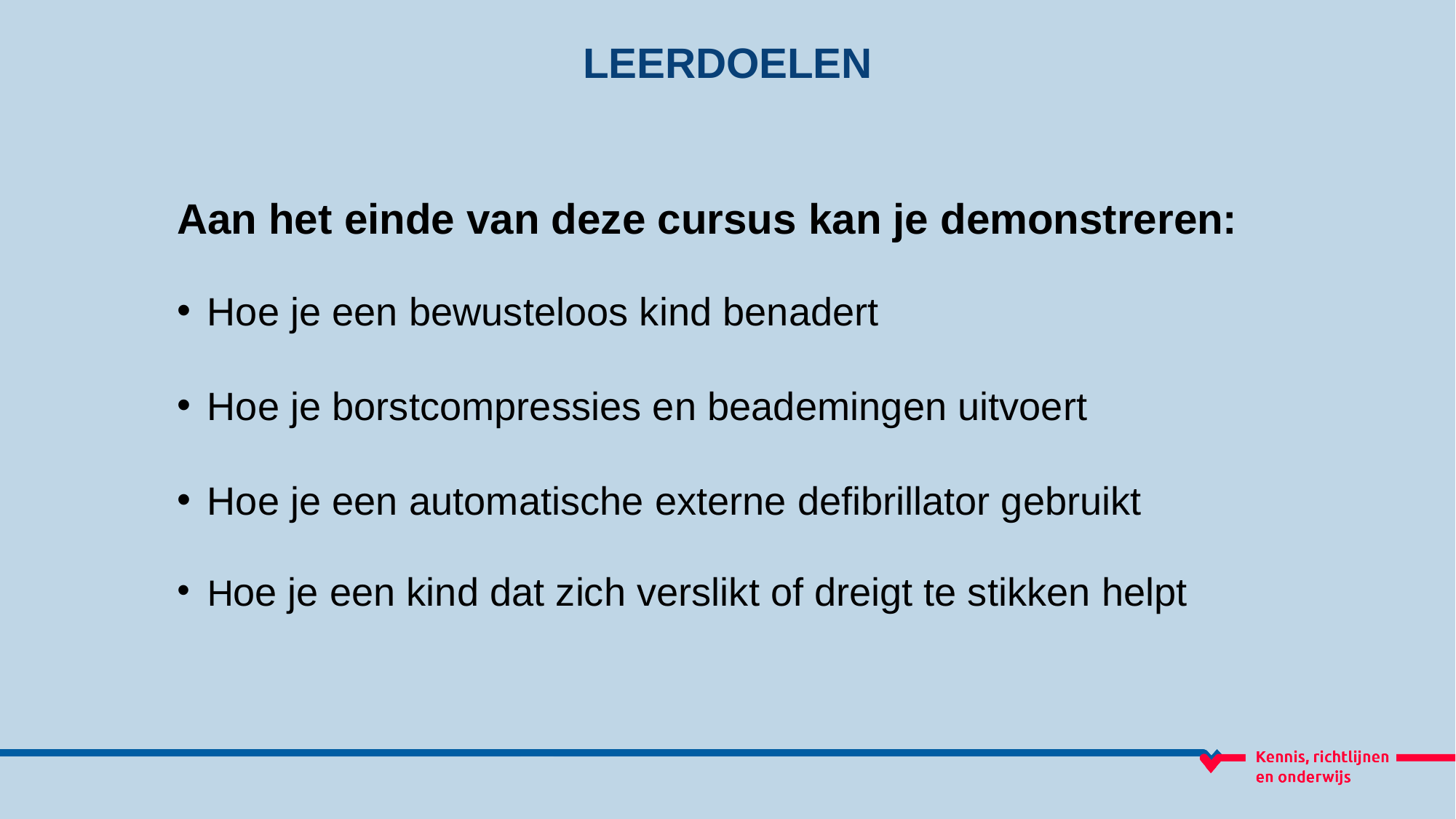

LEERDOELEN
Aan het einde van deze cursus kan je demonstreren:

Hoe je een bewusteloos kind benadert

Hoe je borstcompressies en beademingen uitvoert

Hoe je een automatische externe defibrillator gebruikt

Hoe je een kind dat zich verslikt of dreigt te stikken helpt